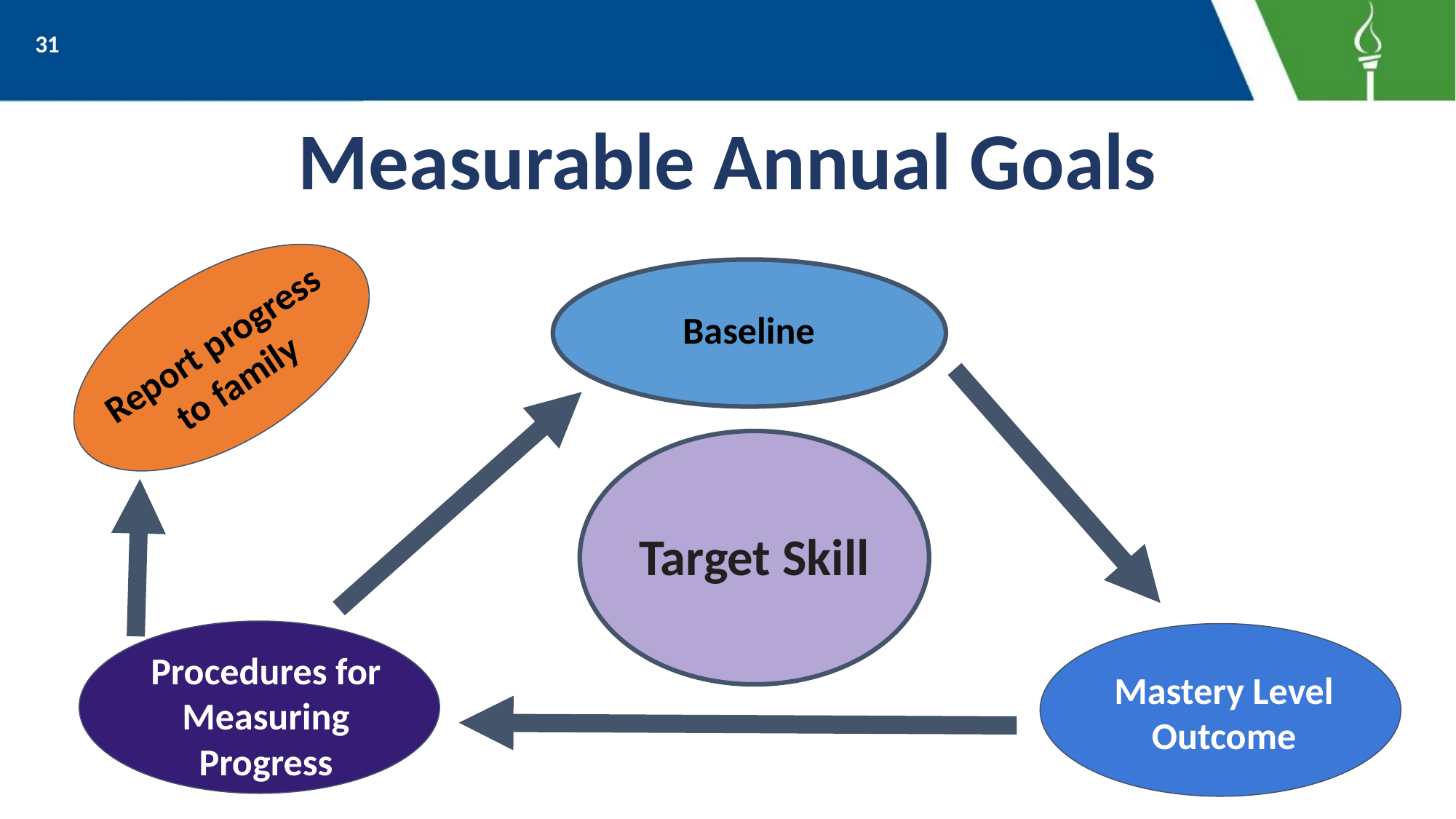

31
Measurable Annual Goals

Baseline
Report progress to family

Target Skill

Procedures for Measuring Progress
Mastery Level Outcome